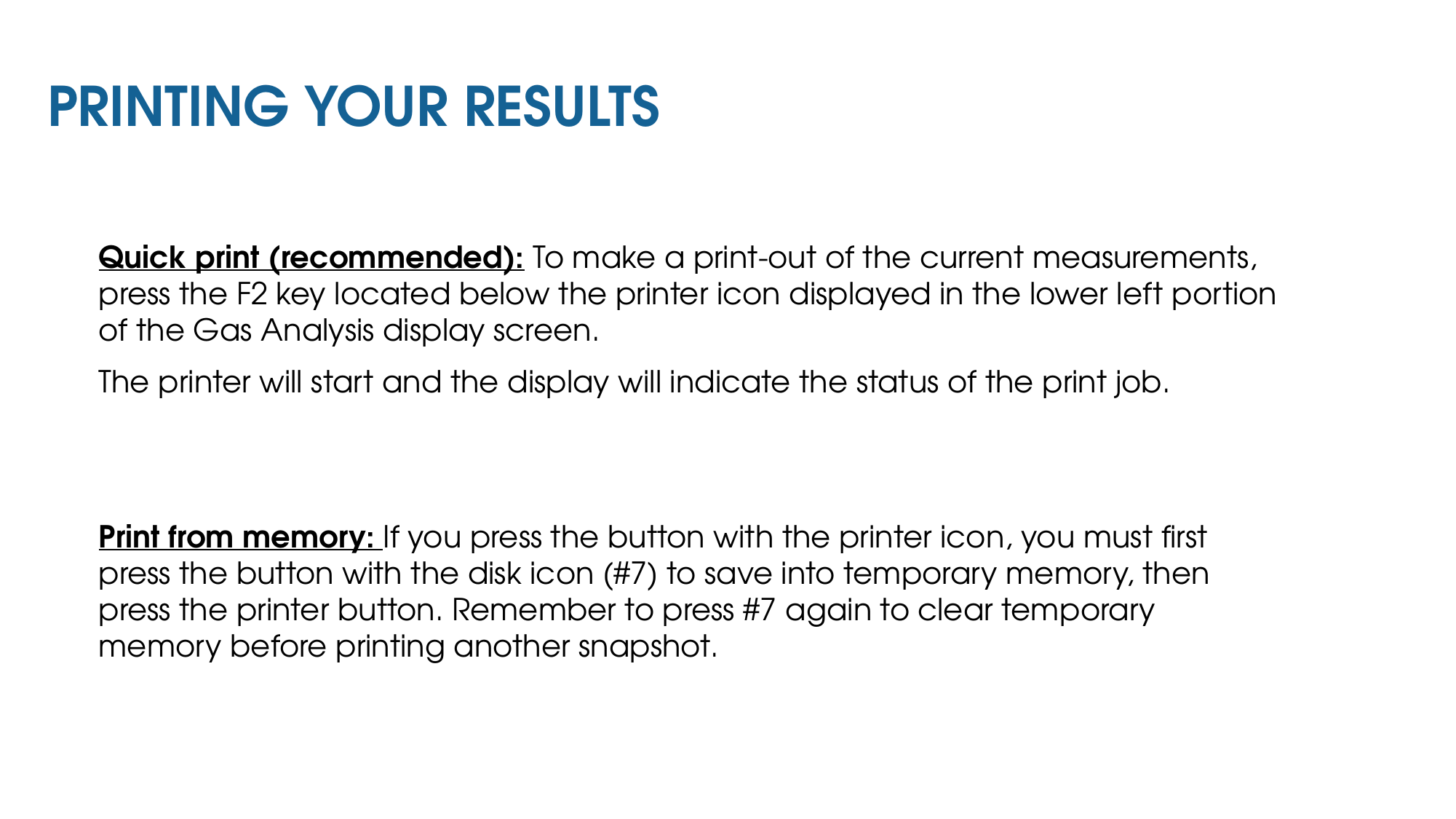

# PRINTing your results
	Quick print (recommended): To make a print-out of the current measurements, press the F2 key located below the printer icon displayed in the lower left portion of the Gas Analysis display screen.
 	The printer will start and the display will indicate the status of the print job.

	Print from memory: If you press the button with the printer icon, you must first press the button with the disk icon (#7) to save into temporary memory, then press the printer button. Remember to press #7 again to clear temporary memory before printing another snapshot.